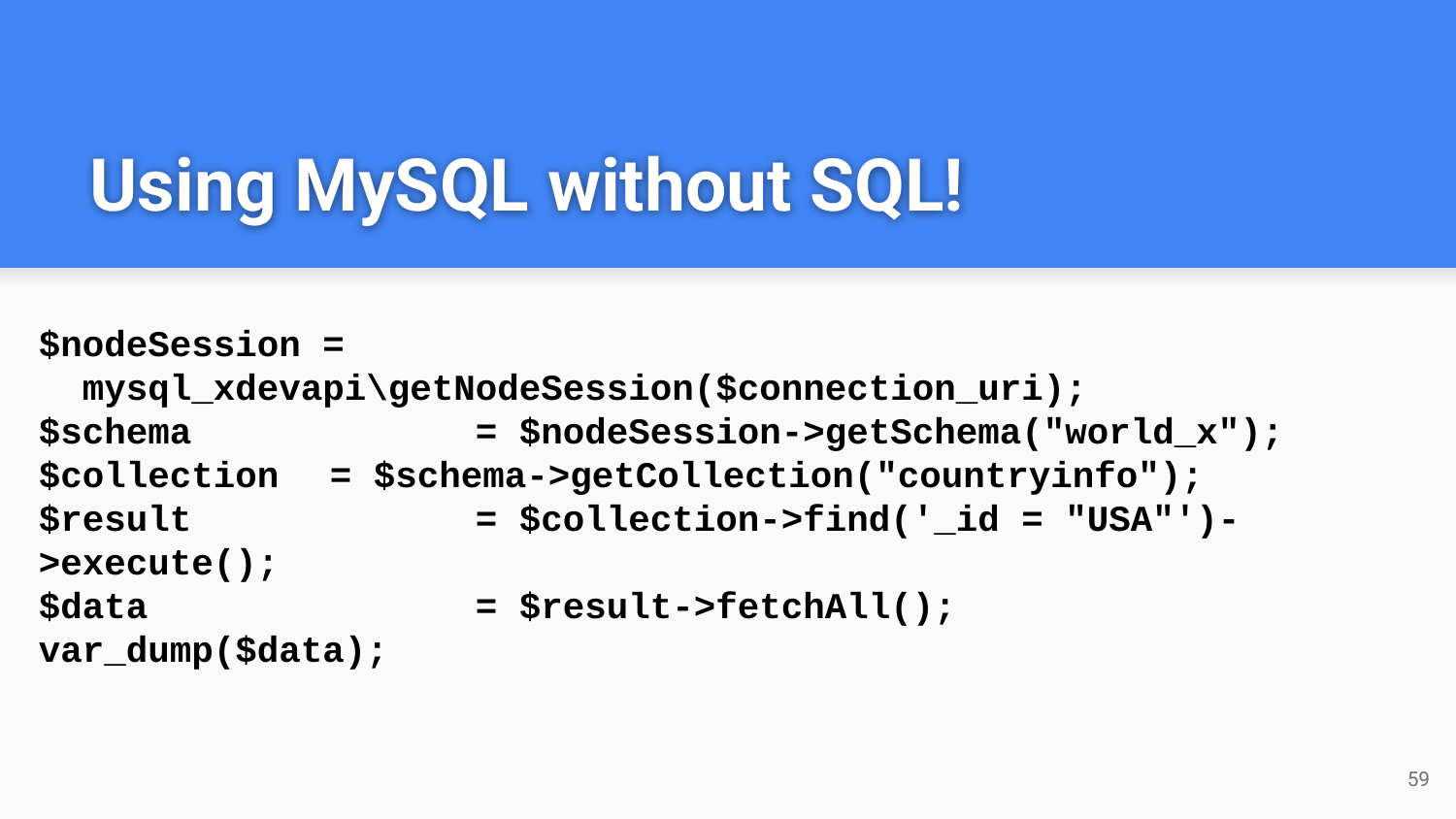

# Using MySQL without SQL!
$nodeSession =
  mysql_xdevapi\getNodeSession($connection_uri);
$schema 		= $nodeSession->getSchema("world_x");
$collection 	= $schema->getCollection("countryinfo");
$result		= $collection->find('_id = "USA"')->execute();
$data 			= $result->fetchAll();
var_dump($data);
59